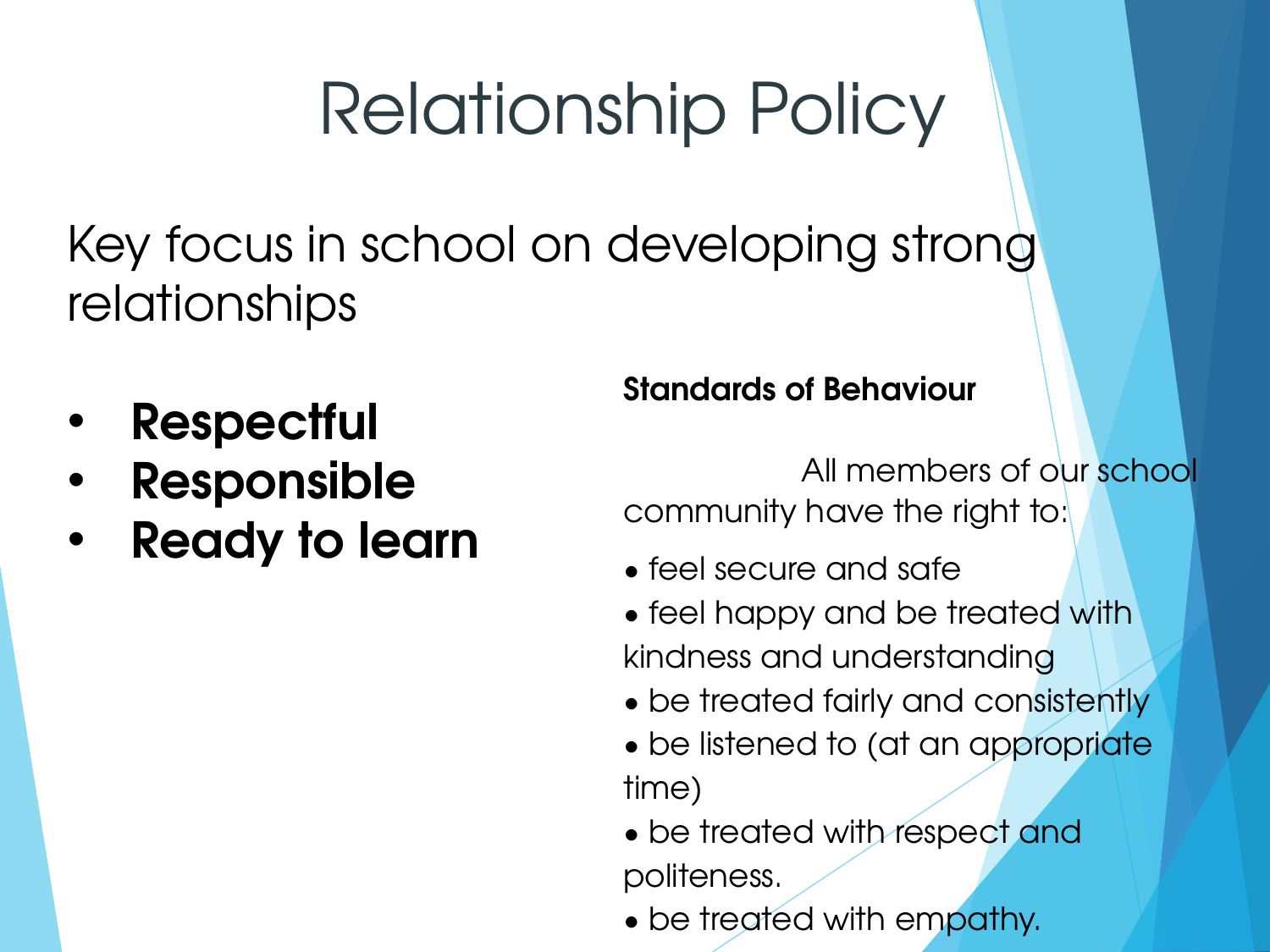

Relationship Policy

Key focus in school on developing strong relationships

Respectful
Responsible
Ready to learn
Standards of Behaviour                                                                                                                      All members of our school community have the right to:
∙ feel secure and safe
∙ feel happy and be treated with kindness and understanding
∙ be treated fairly and consistently
∙ be listened to (at an appropriate time)
∙ be treated with respect and politeness.
∙ be treated with empathy.